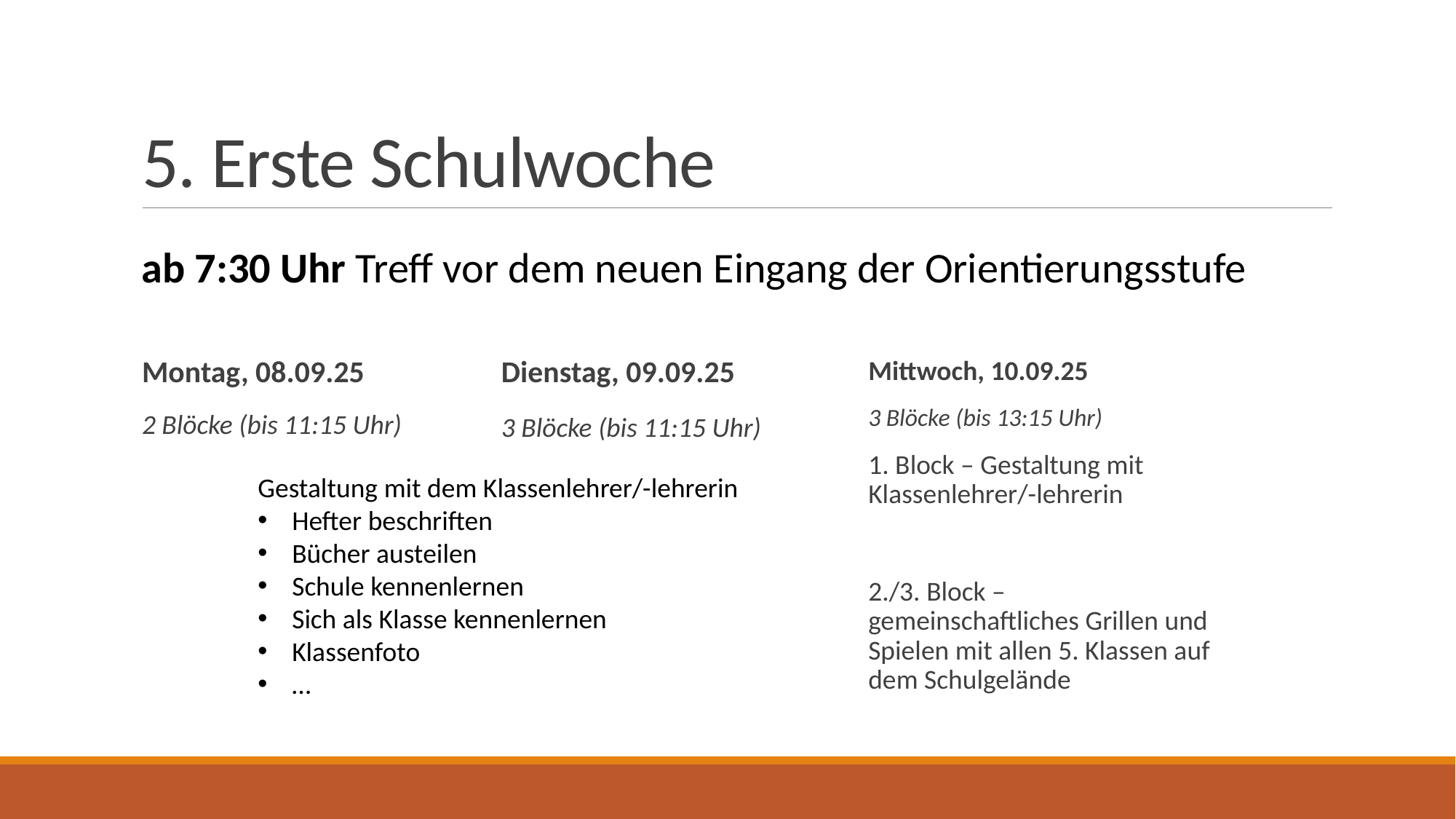

# 5. Erste Schulwoche
ab 7:30 Uhr Treff vor dem neuen Eingang der Orientierungsstufe
Montag, 08.09.25
2 Blöcke (bis 11:15 Uhr)

 Dienstag, 09.09.25
 3 Blöcke (bis 11:15 Uhr)

Mittwoch, 10.09.25
3 Blöcke (bis 13:15 Uhr)
1. Block – Gestaltung mit Klassenlehrer/-lehrerin

2./3. Block – gemeinschaftliches Grillen und Spielen mit allen 5. Klassen auf dem Schulgelände

Gestaltung mit dem Klassenlehrer/-lehrerin
Hefter beschriften
Bücher austeilen
Schule kennenlernen
Sich als Klasse kennenlernen
Klassenfoto
…